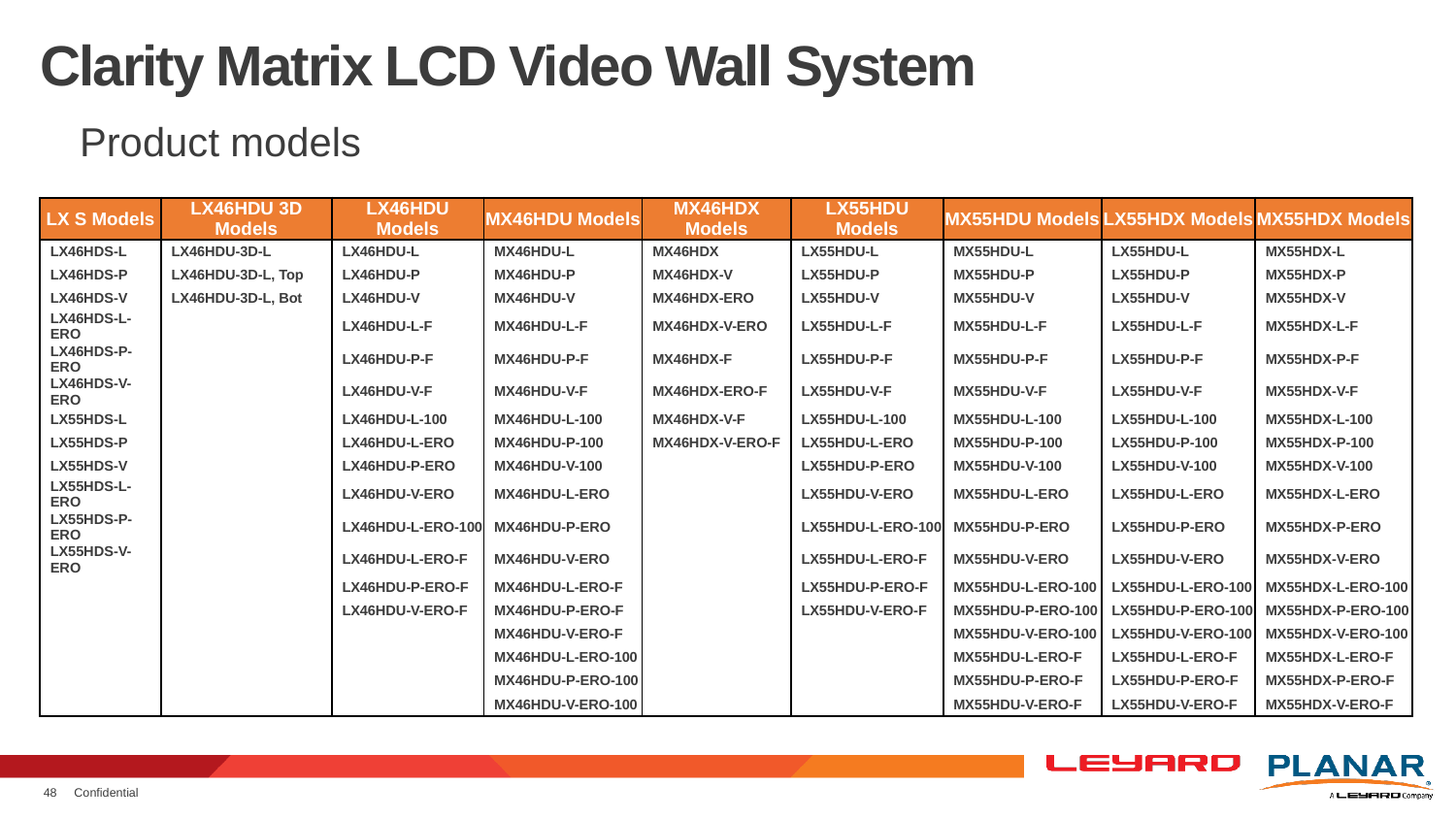

# Clarity Matrix LCD Video Wall System
Product models
| LX S Models | LX46HDU 3D Models | LX46HDU Models | MX46HDU Models | MX46HDX Models | LX55HDU Models | MX55HDU Models | LX55HDX Models | MX55HDX Models |
| --- | --- | --- | --- | --- | --- | --- | --- | --- |
| LX46HDS-L | LX46HDU-3D-L | LX46HDU-L | MX46HDU-L | MX46HDX | LX55HDU-L | MX55HDU-L | LX55HDU-L | MX55HDX-L |
| LX46HDS-P | LX46HDU-3D-L, Top | LX46HDU-P | MX46HDU-P | MX46HDX-V | LX55HDU-P | MX55HDU-P | LX55HDU-P | MX55HDX-P |
| LX46HDS-V | LX46HDU-3D-L, Bot | LX46HDU-V | MX46HDU-V | MX46HDX-ERO | LX55HDU-V | MX55HDU-V | LX55HDU-V | MX55HDX-V |
| LX46HDS-L-ERO |  | LX46HDU-L-F | MX46HDU-L-F | MX46HDX-V-ERO | LX55HDU-L-F | MX55HDU-L-F | LX55HDU-L-F | MX55HDX-L-F |
| LX46HDS-P-ERO |  | LX46HDU-P-F | MX46HDU-P-F | MX46HDX-F | LX55HDU-P-F | MX55HDU-P-F | LX55HDU-P-F | MX55HDX-P-F |
| LX46HDS-V-ERO |  | LX46HDU-V-F | MX46HDU-V-F | MX46HDX-ERO-F | LX55HDU-V-F | MX55HDU-V-F | LX55HDU-V-F | MX55HDX-V-F |
| LX55HDS-L |  | LX46HDU-L-100 | MX46HDU-L-100 | MX46HDX-V-F | LX55HDU-L-100 | MX55HDU-L-100 | LX55HDU-L-100 | MX55HDX-L-100 |
| LX55HDS-P |  | LX46HDU-L-ERO | MX46HDU-P-100 | MX46HDX-V-ERO-F | LX55HDU-L-ERO | MX55HDU-P-100 | LX55HDU-P-100 | MX55HDX-P-100 |
| LX55HDS-V |  | LX46HDU-P-ERO | MX46HDU-V-100 |  | LX55HDU-P-ERO | MX55HDU-V-100 | LX55HDU-V-100 | MX55HDX-V-100 |
| LX55HDS-L-ERO |  | LX46HDU-V-ERO | MX46HDU-L-ERO |  | LX55HDU-V-ERO | MX55HDU-L-ERO | LX55HDU-L-ERO | MX55HDX-L-ERO |
| LX55HDS-P-ERO |  | LX46HDU-L-ERO-100 | MX46HDU-P-ERO |  | LX55HDU-L-ERO-100 | MX55HDU-P-ERO | LX55HDU-P-ERO | MX55HDX-P-ERO |
| LX55HDS-V-ERO |  | LX46HDU-L-ERO-F | MX46HDU-V-ERO |  | LX55HDU-L-ERO-F | MX55HDU-V-ERO | LX55HDU-V-ERO | MX55HDX-V-ERO |
|  |  | LX46HDU-P-ERO-F | MX46HDU-L-ERO-F |  | LX55HDU-P-ERO-F | MX55HDU-L-ERO-100 | LX55HDU-L-ERO-100 | MX55HDX-L-ERO-100 |
|  |  | LX46HDU-V-ERO-F | MX46HDU-P-ERO-F |  | LX55HDU-V-ERO-F | MX55HDU-P-ERO-100 | LX55HDU-P-ERO-100 | MX55HDX-P-ERO-100 |
|  |  |  | MX46HDU-V-ERO-F |  |  | MX55HDU-V-ERO-100 | LX55HDU-V-ERO-100 | MX55HDX-V-ERO-100 |
|  |  |  | MX46HDU-L-ERO-100 |  |  | MX55HDU-L-ERO-F | LX55HDU-L-ERO-F | MX55HDX-L-ERO-F |
|  |  |  | MX46HDU-P-ERO-100 |  |  | MX55HDU-P-ERO-F | LX55HDU-P-ERO-F | MX55HDX-P-ERO-F |
|  |  |  | MX46HDU-V-ERO-100 |  |  | MX55HDU-V-ERO-F | LX55HDU-V-ERO-F | MX55HDX-V-ERO-F |